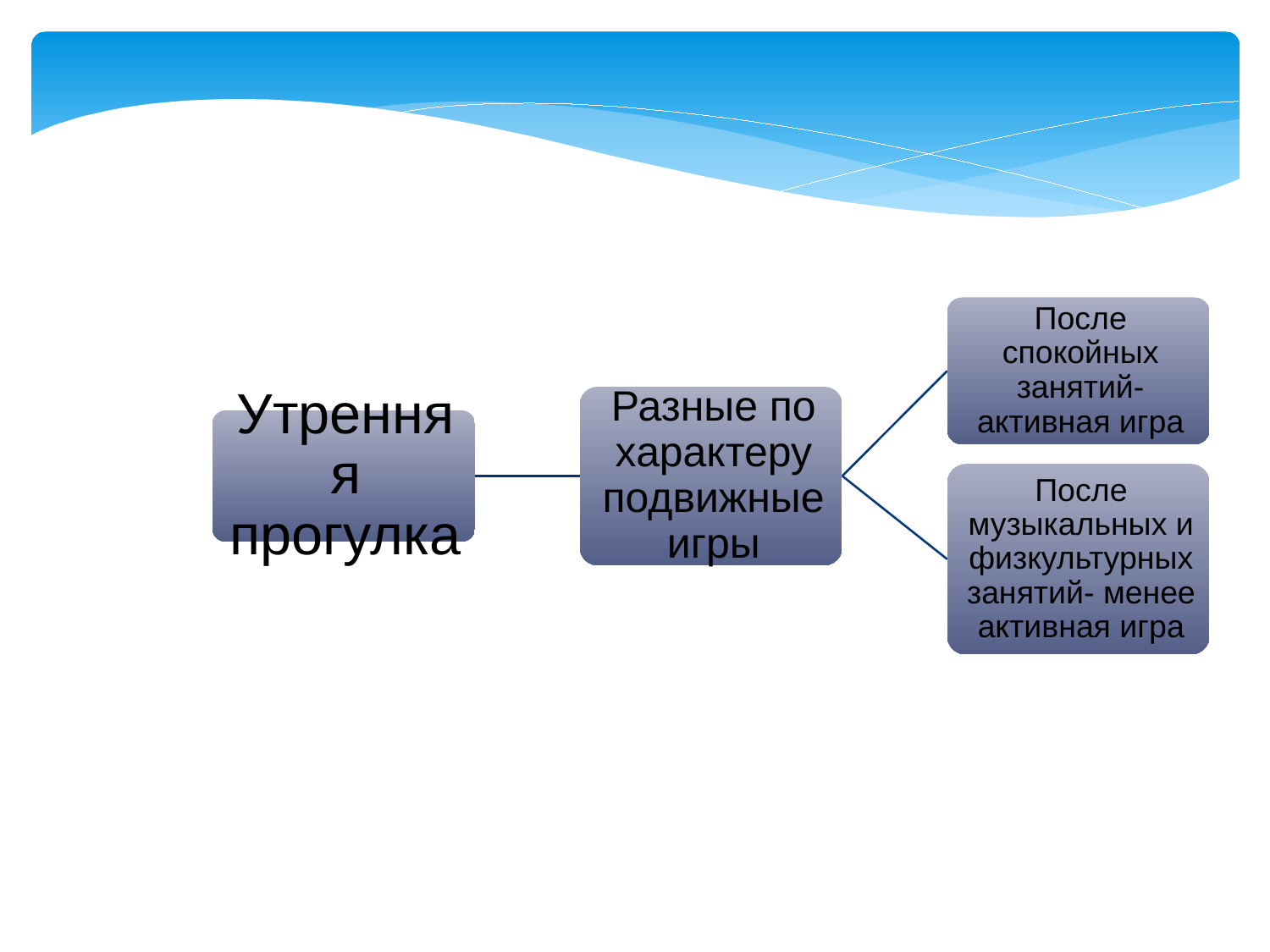

Утренняя прогулка

Разные по характеру подвижные игры

После спокойных занятий- активная игра

После музыкальных и физкультурных занятий- менее активная игра